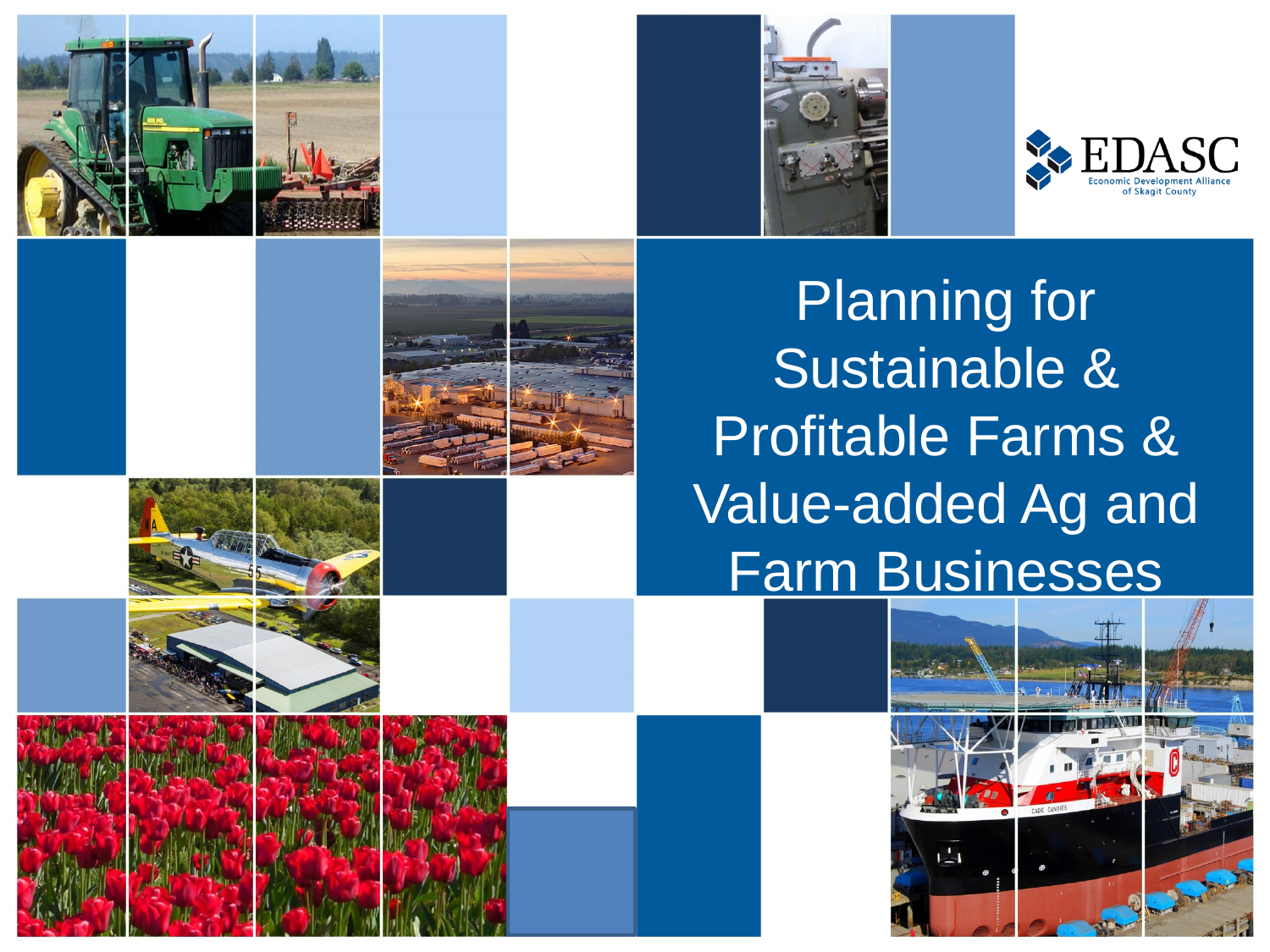

Planning for Sustainable & Profitable Farms & Value-added Ag and Farm Businesses